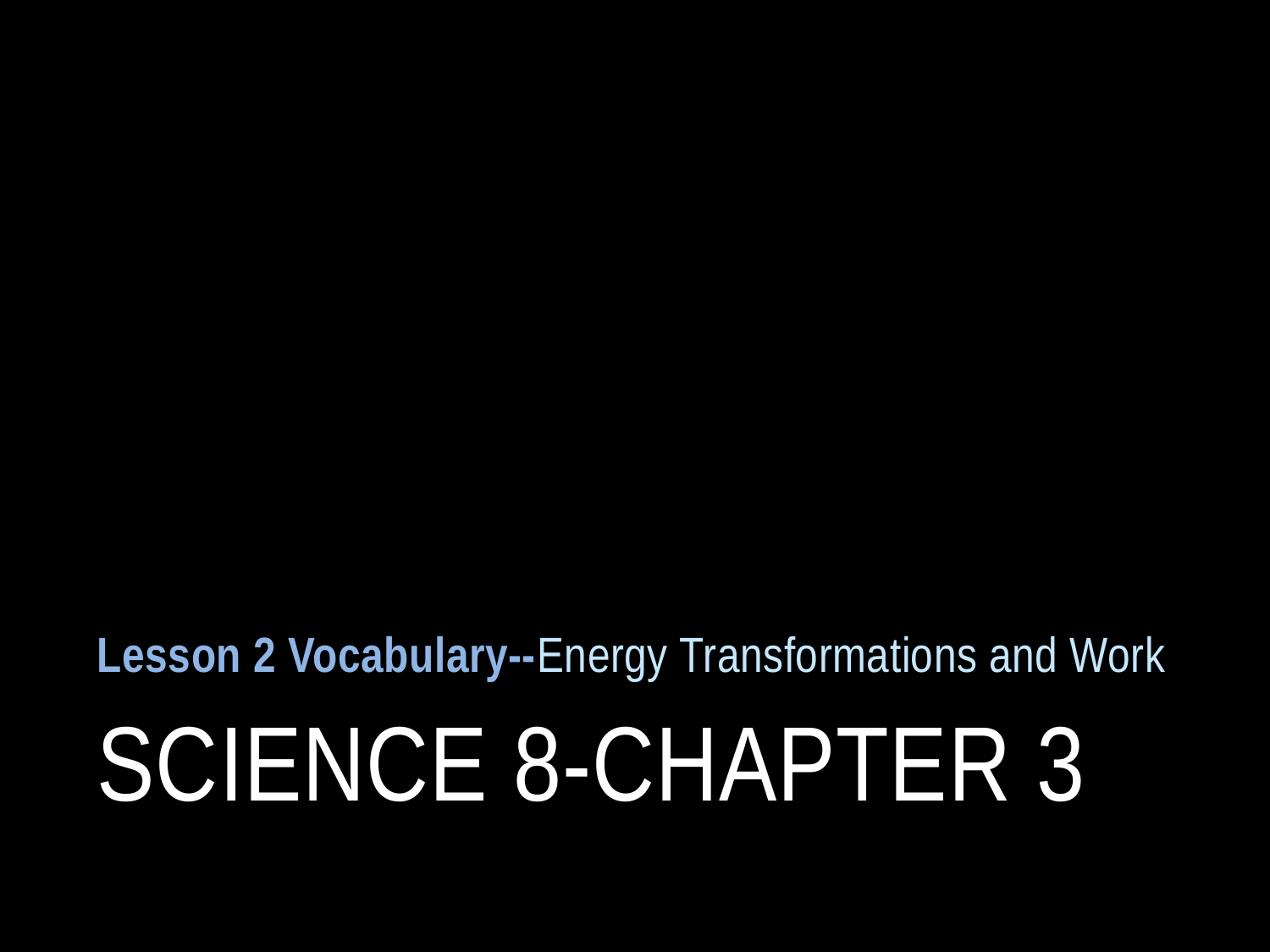

Lesson 2 Vocabulary--Energy Transformations and Work
# Science 8-Chapter 3